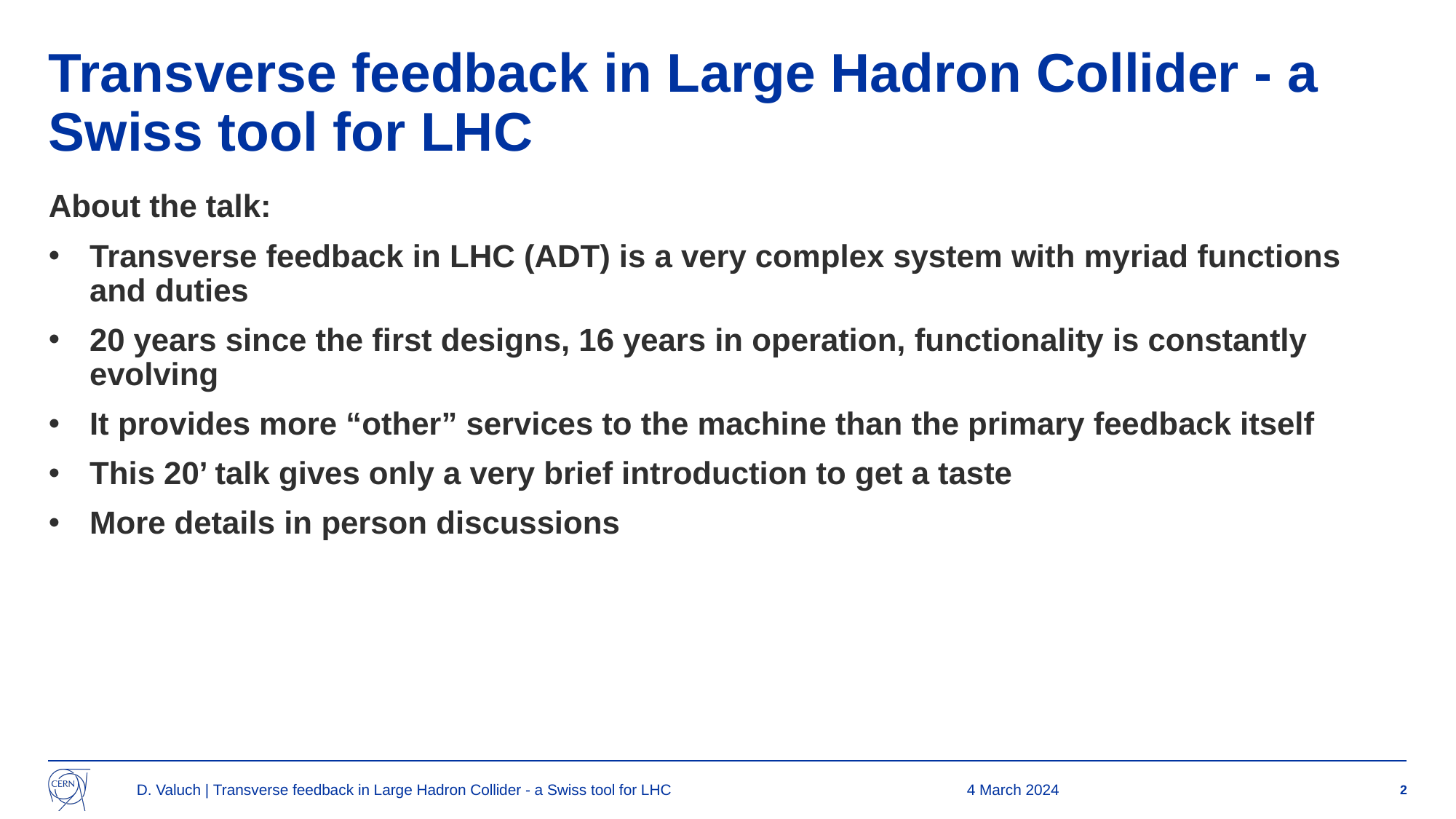

# Transverse feedback in Large Hadron Collider - a Swiss tool for LHC
About the talk:
Transverse feedback in LHC (ADT) is a very complex system with myriad functions and duties
20 years since the first designs, 16 years in operation, functionality is constantly evolving
It provides more “other” services to the machine than the primary feedback itself
This 20’ talk gives only a very brief introduction to get a taste
More details in person discussions

D. Valuch | Transverse feedback in Large Hadron Collider - a Swiss tool for LHC
4 March 2024
2